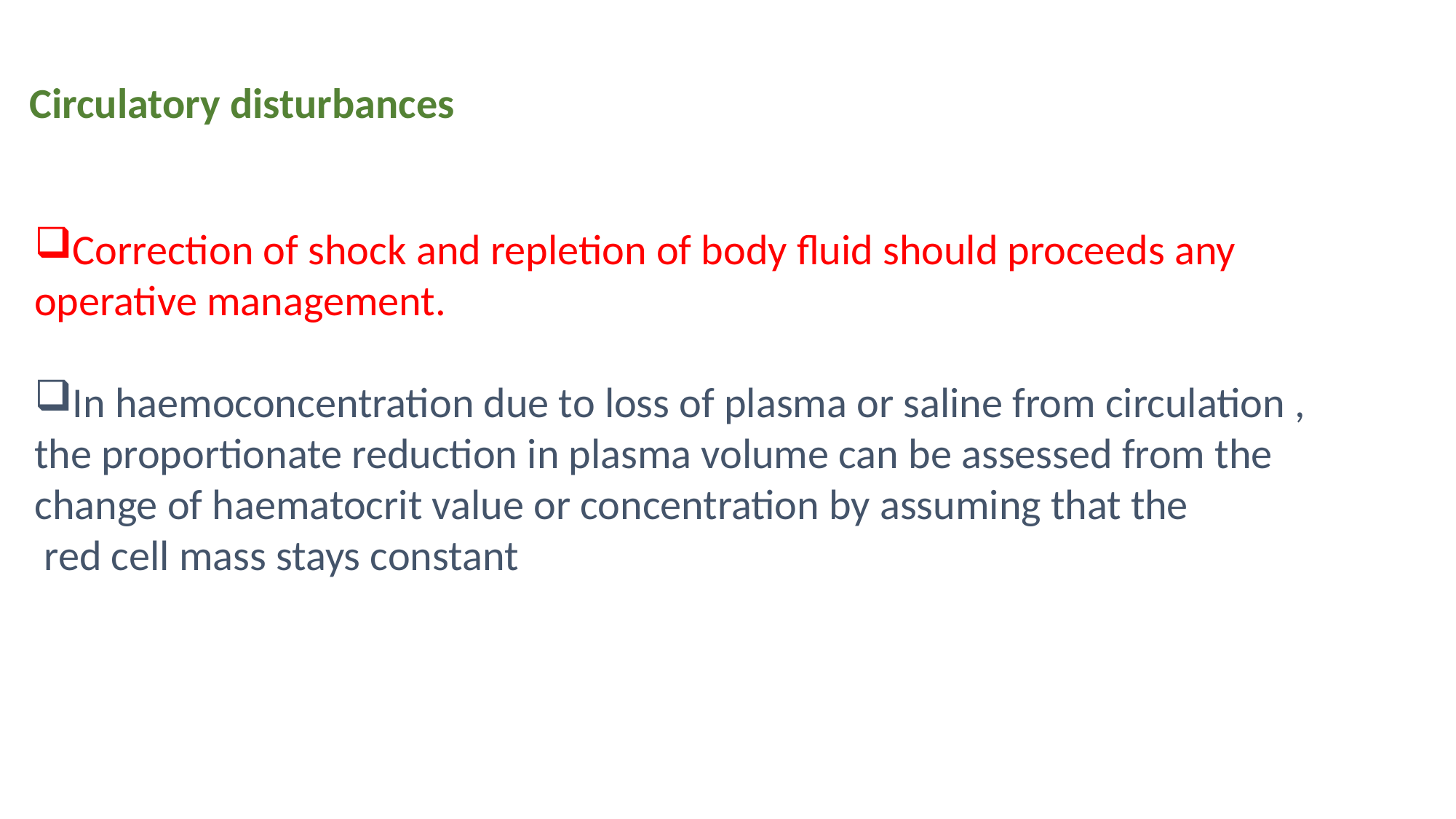

Circulatory disturbances
Correction of shock and repletion of body fluid should proceeds any
operative management.

In haemoconcentration due to loss of plasma or saline from circulation ,
the proportionate reduction in plasma volume can be assessed from the
change of haematocrit value or concentration by assuming that the
 red cell mass stays constant